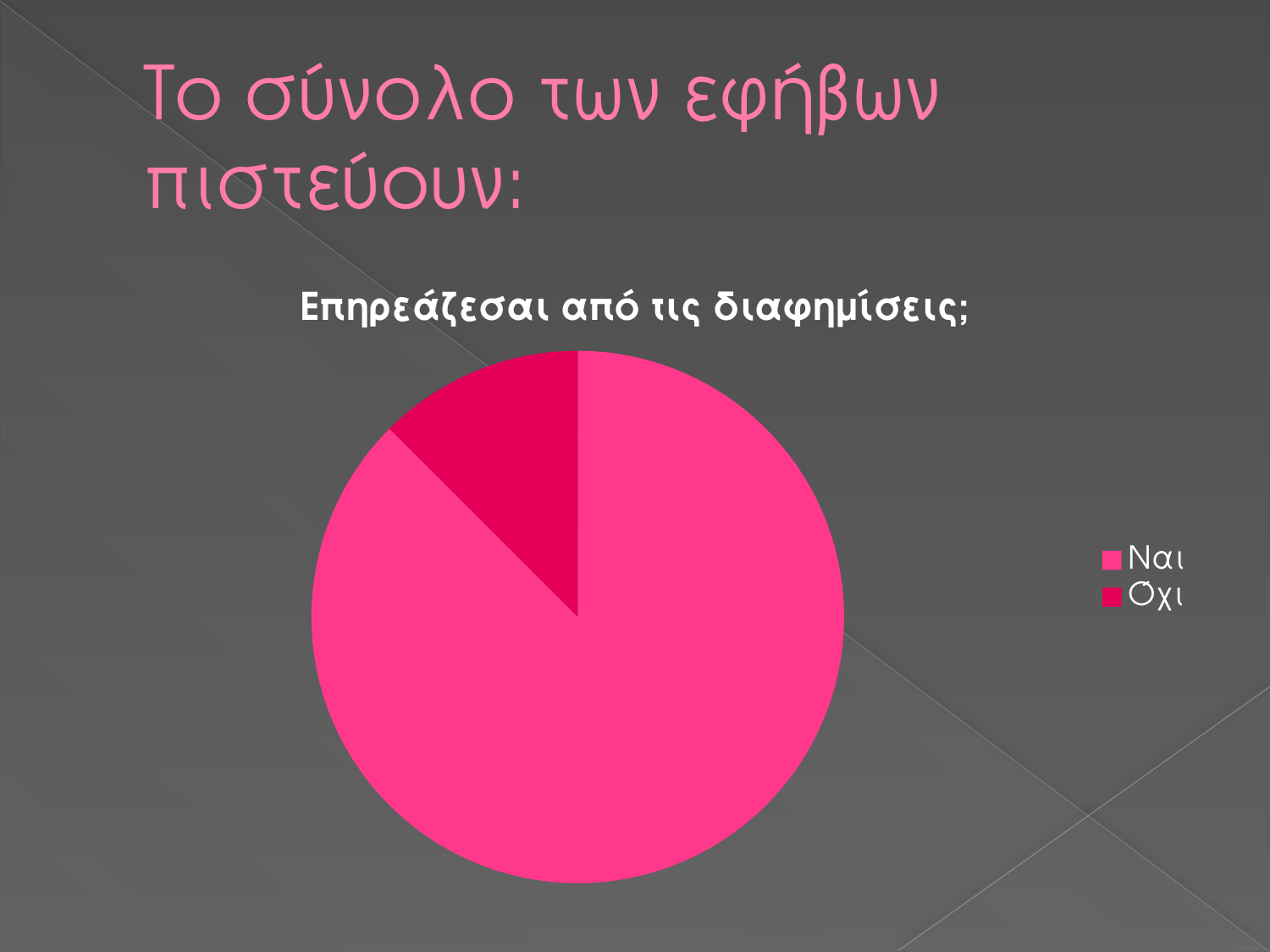

# Το σύνολο των εφήβων πιστεύουν:

### Chart: Επηρεάζεσαι από τις διαφημίσεις;

| Category | Sales |
|---|---|
| Ναι | 87.5 |
| Όχι | 12.5 |
| 3rd Qtr | 0.0 |
| 4th Qtr | 0.0 |